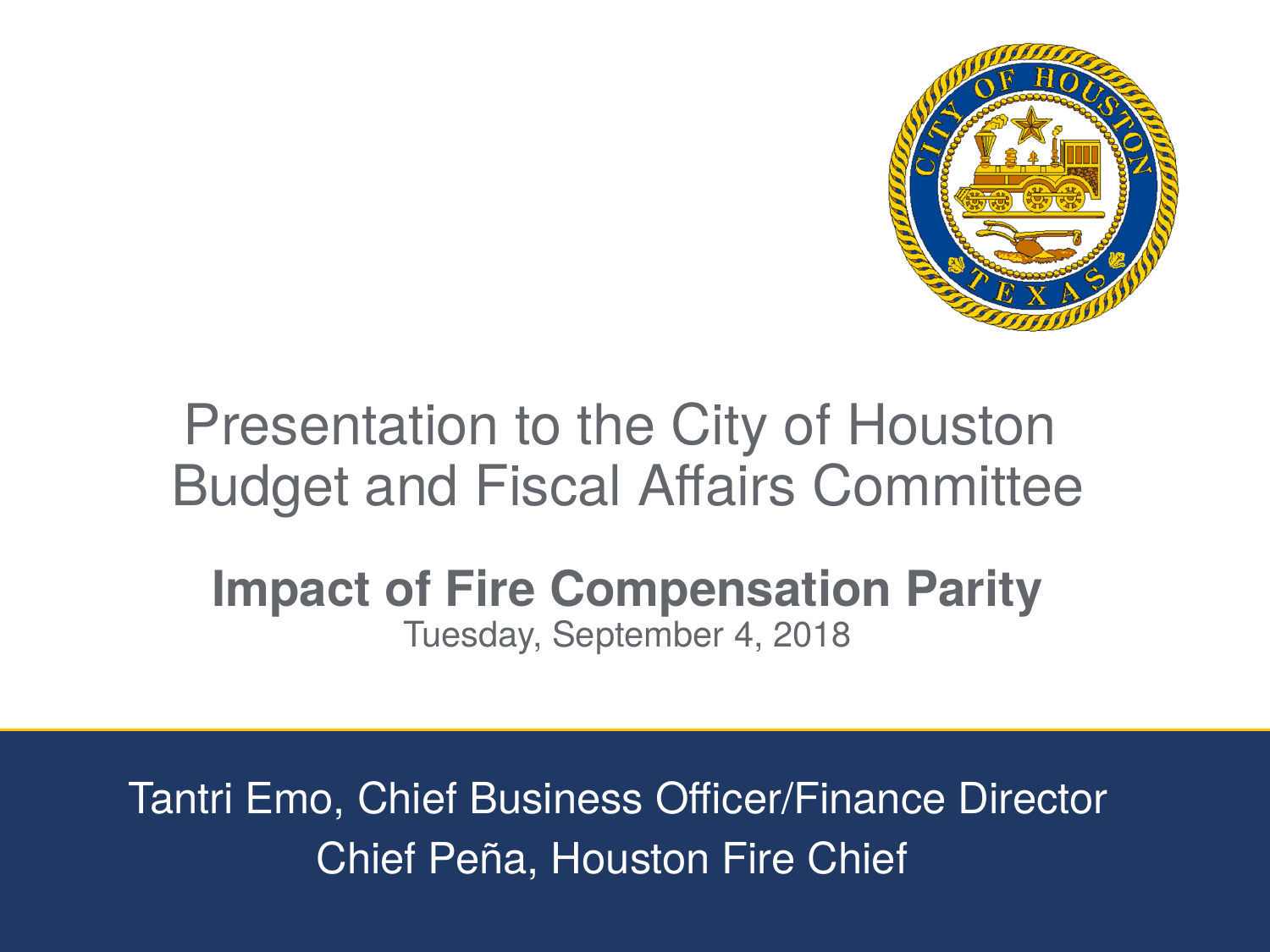

# Presentation to the City of Houston Budget and Fiscal Affairs Committee Impact of Fire Compensation Parity Tuesday, September 4, 2018

Tantri Emo, Chief Business Officer/Finance Director
Chief Peña, Houston Fire Chief